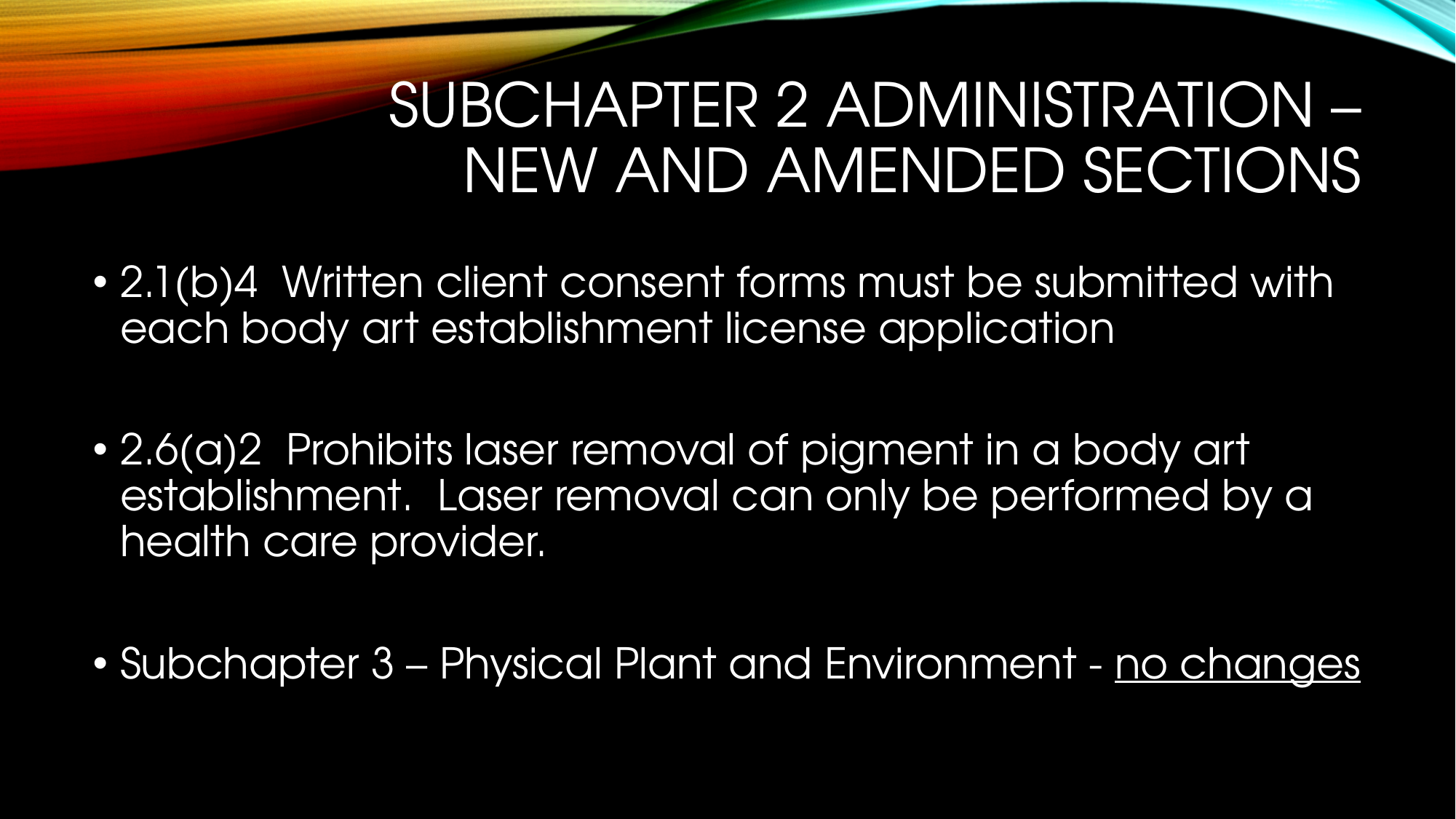

# Subchapter 2 Administration – new and amended sections

2.1(b)4  Written client consent forms must be submitted with each body art establishment license application

2.6(a)2  Prohibits laser removal of pigment in a body art establishment.  Laser removal can only be performed by a health care provider.

Subchapter 3 – Physical Plant and Environment - no changes